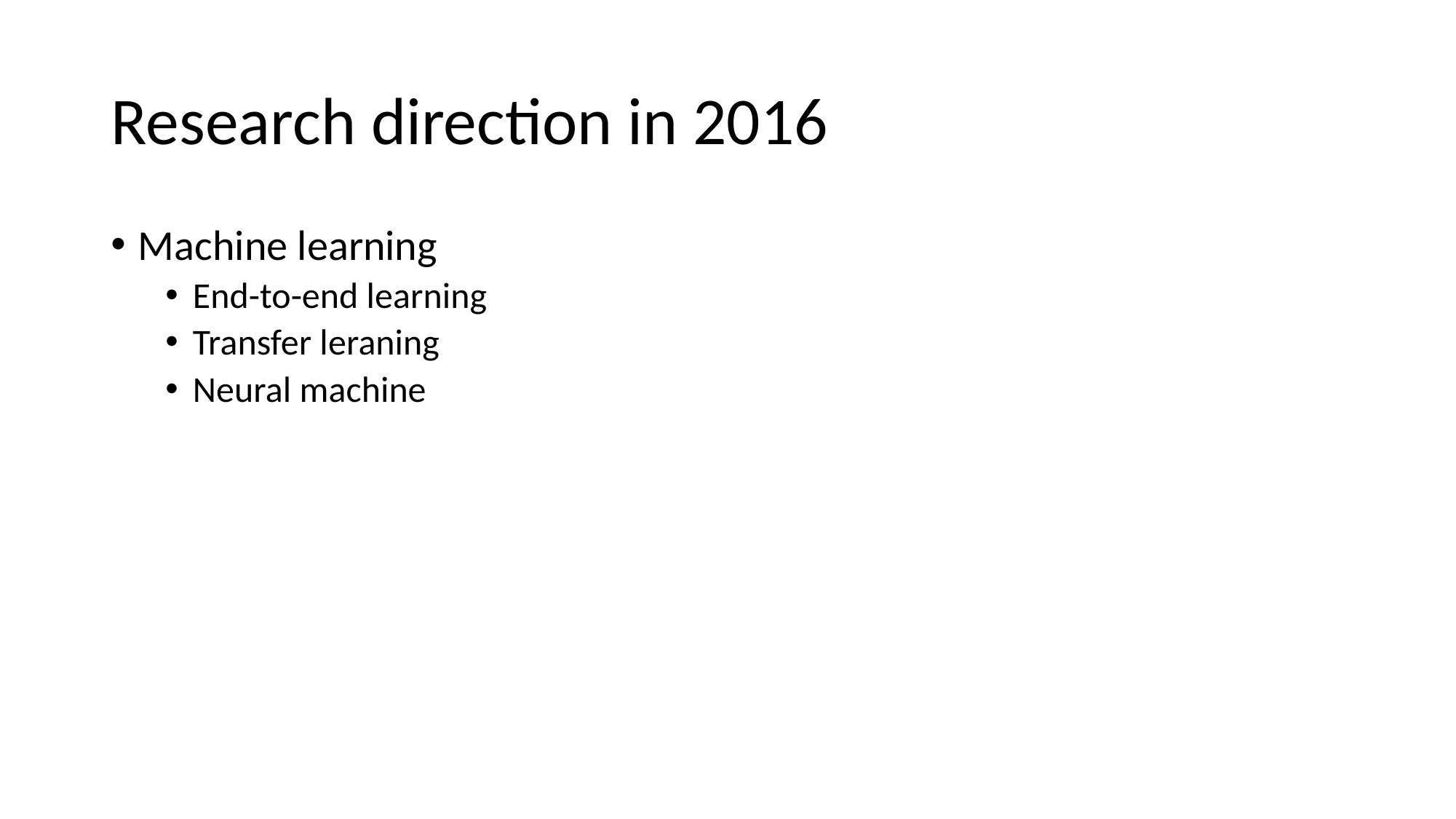

# Research direction in 2016
Machine learning
End-to-end learning
Transfer leraning
Neural machine